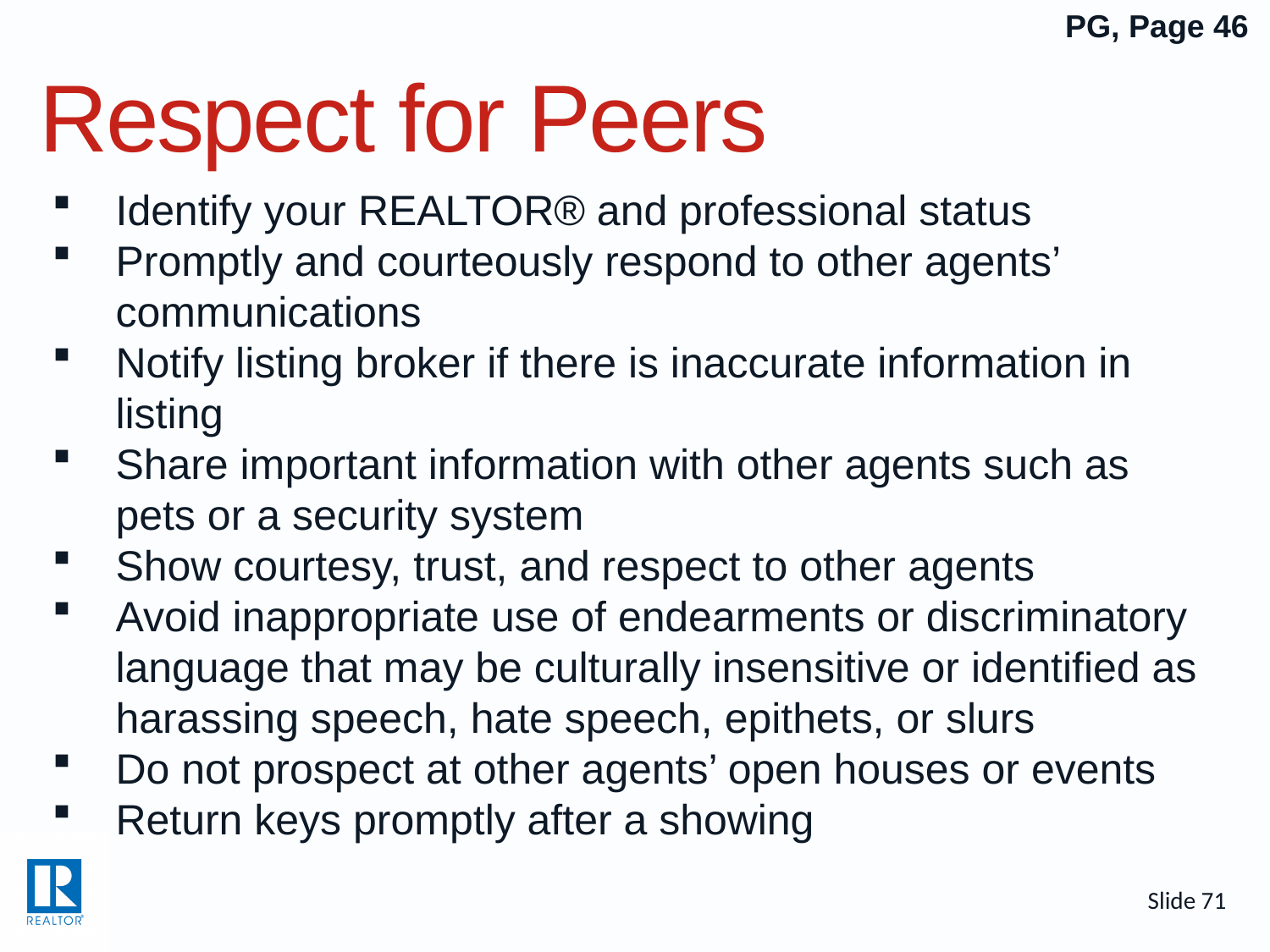

PG, Page 46
# Respect for Peers
Identify your REALTOR® and professional status
Promptly and courteously respond to other agents’ communications
Notify listing broker if there is inaccurate information in listing
Share important information with other agents such as pets or a security system
Show courtesy, trust, and respect to other agents
Avoid inappropriate use of endearments or discriminatory language that may be culturally insensitive or identified as harassing speech, hate speech, epithets, or slurs
Do not prospect at other agents’ open houses or events
Return keys promptly after a showing
Slide 71